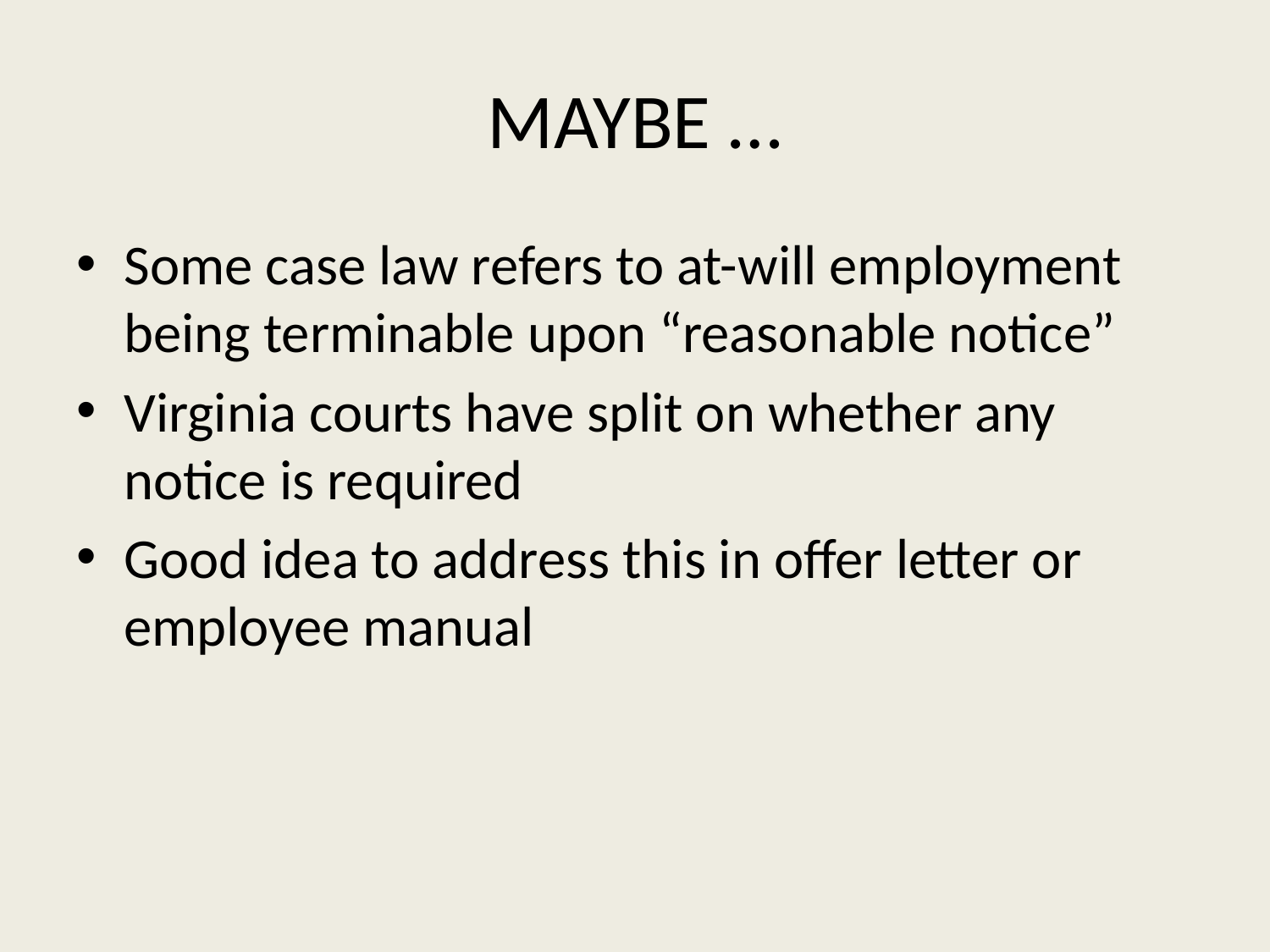

# MAYBE …
Some case law refers to at-will employment being terminable upon “reasonable notice”
Virginia courts have split on whether any notice is required
Good idea to address this in offer letter or employee manual